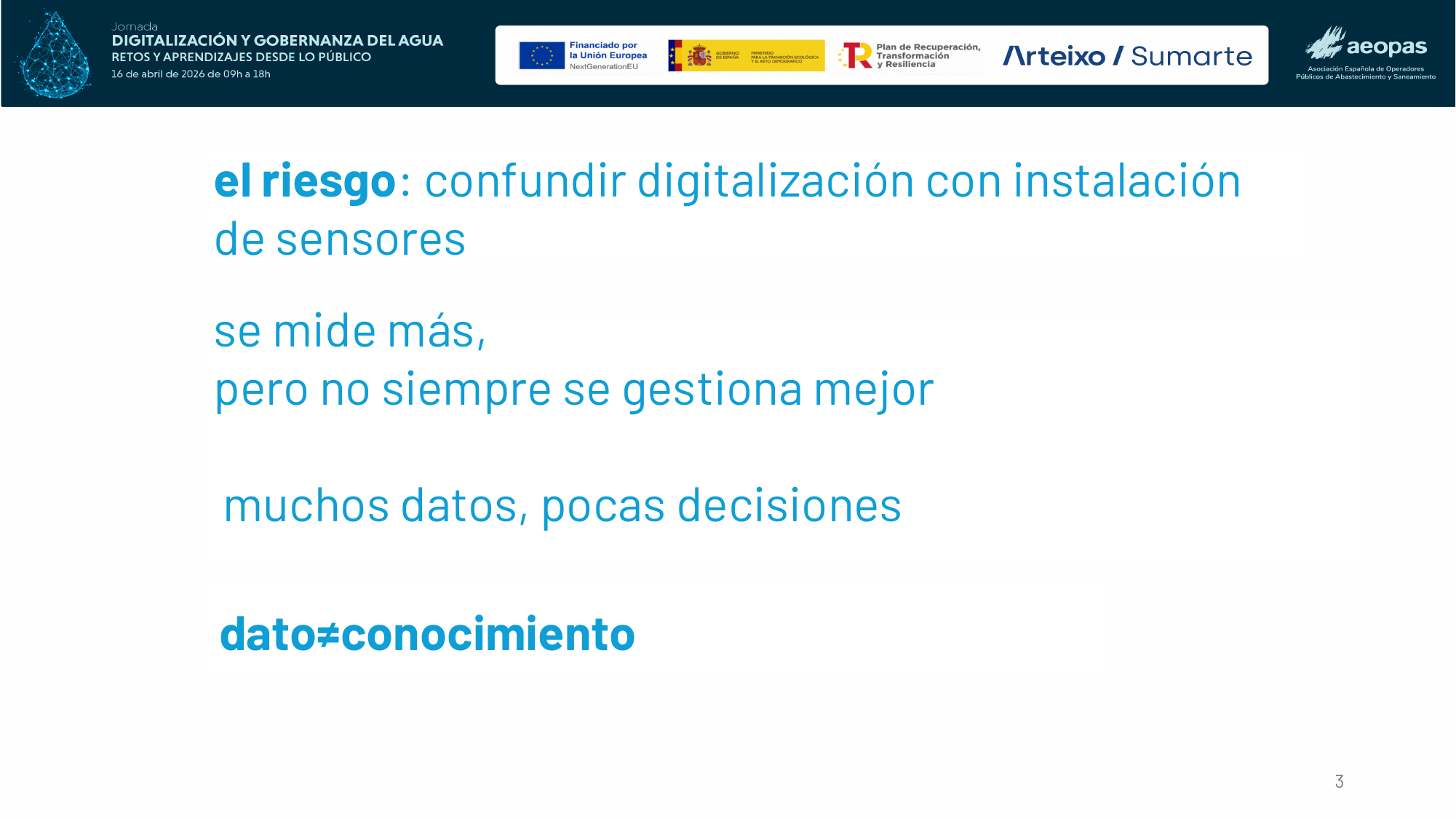

el riesgo: confundir digitalización con instalación de sensores
se mide más,
pero no siempre se gestiona mejor

 muchos datos, pocas decisiones

 dato≠conocimiento

3